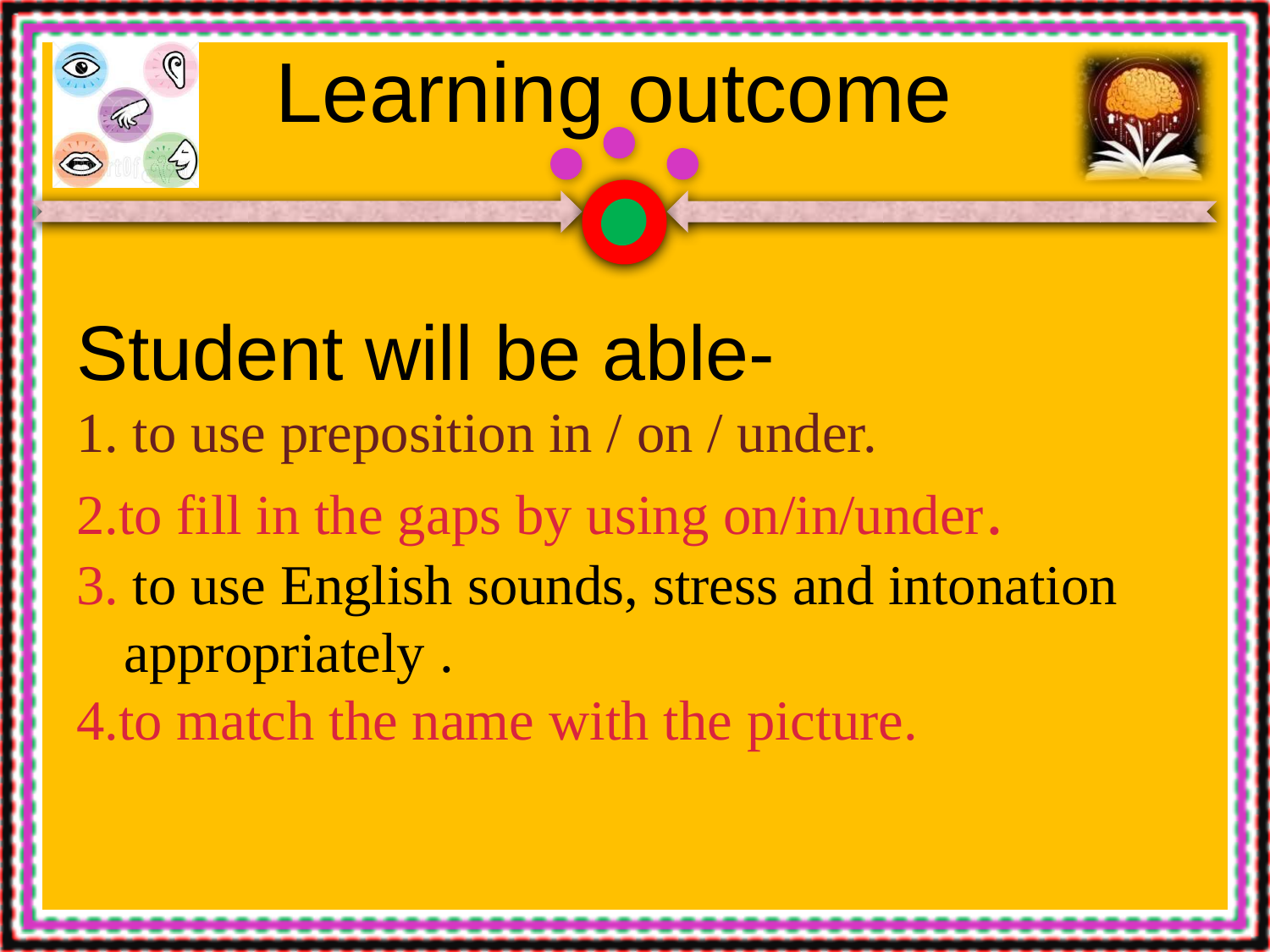

Learning outcome
Student will be able-
1. to use preposition in / on / under.
2.to fill in the gaps by using on/in/under.
3. to use English sounds, stress and intonation appropriately .
4.to match the name with the picture.